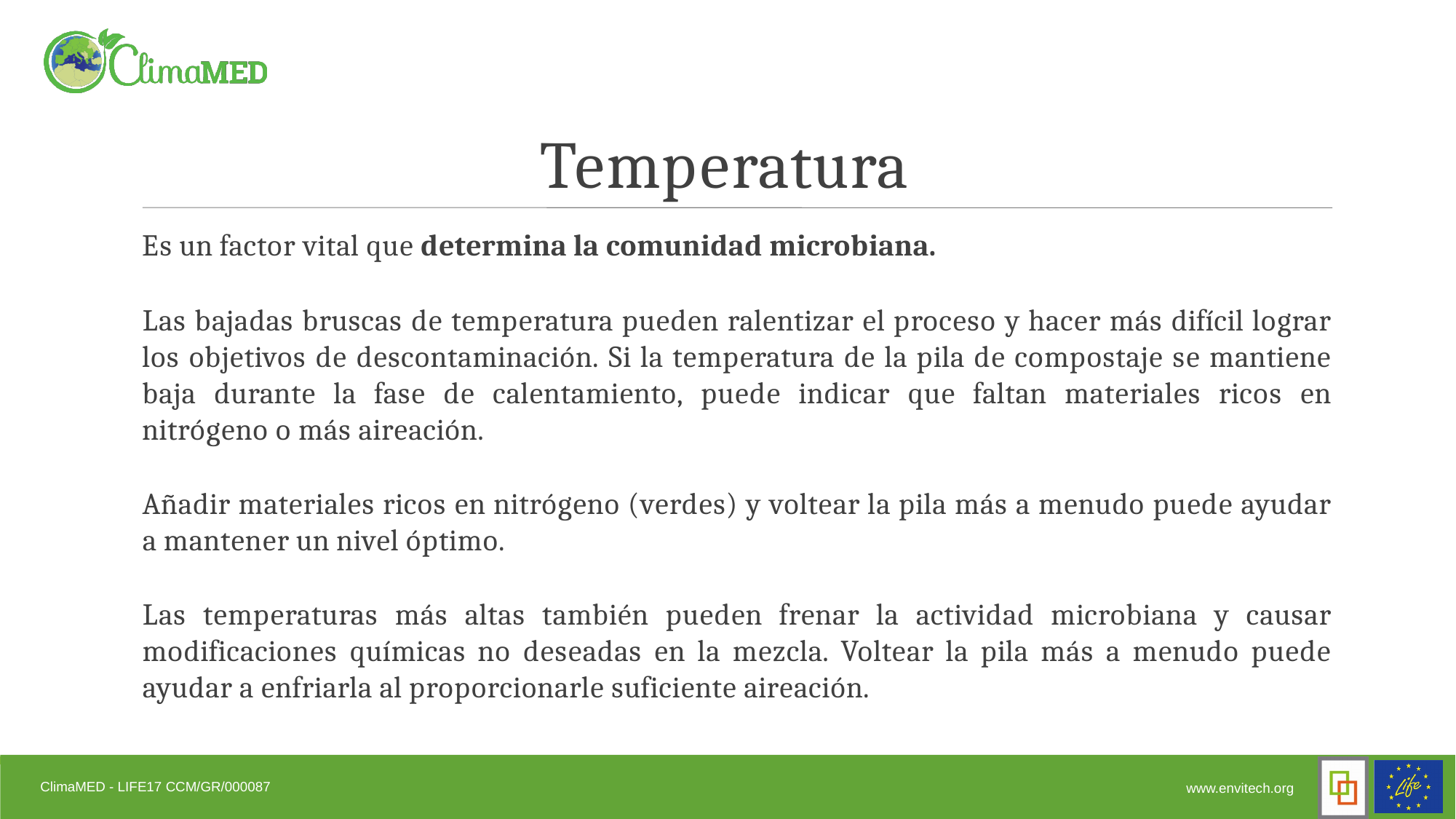

Temperatura
Es un factor vital que determina la comunidad microbiana.

Las bajadas bruscas de temperatura pueden ralentizar el proceso y hacer más difícil lograr los objetivos de descontaminación. Si la temperatura de la pila de compostaje se mantiene baja durante la fase de calentamiento, puede indicar que faltan materiales ricos en nitrógeno o más aireación.

Añadir materiales ricos en nitrógeno (verdes) y voltear la pila más a menudo puede ayudar a mantener un nivel óptimo.

Las temperaturas más altas también pueden frenar la actividad microbiana y causar modificaciones químicas no deseadas en la mezcla. Voltear la pila más a menudo puede ayudar a enfriarla al proporcionarle suficiente aireación.